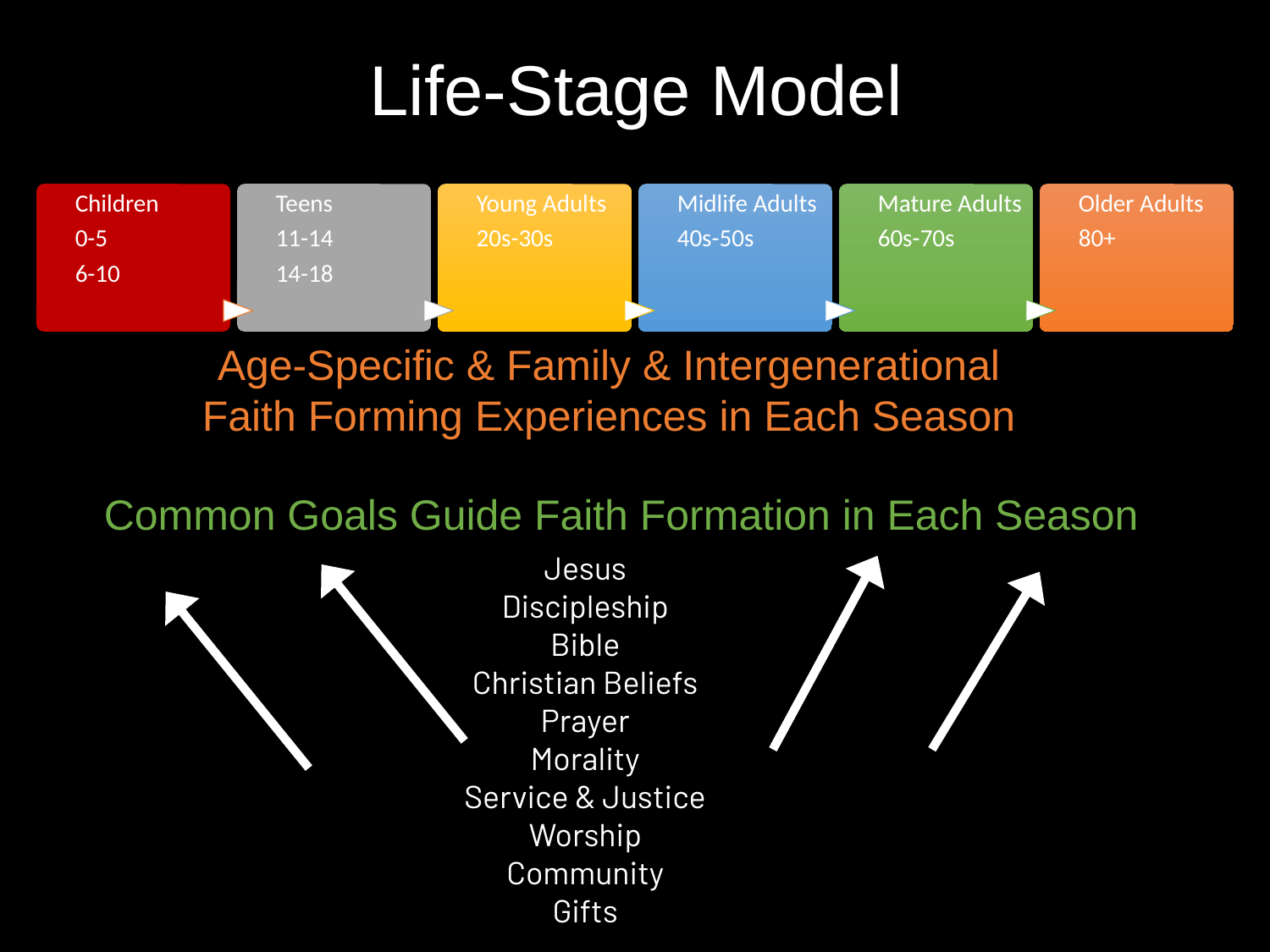

Life-Stage Model

Children
0-5
6-10

Teens
11-14
14-18

Young Adults
20s-30s

Midlife Adults
40s-50s

Mature Adults
60s-70s

Older Adults
80+
Age-Specific & Family & Intergenerational
Faith Forming Experiences in Each Season
Common Goals Guide Faith Formation in Each Season
Jesus
Discipleship
Bible
Christian Beliefs
Prayer
Morality
Service & Justice
Worship
Community
Gifts